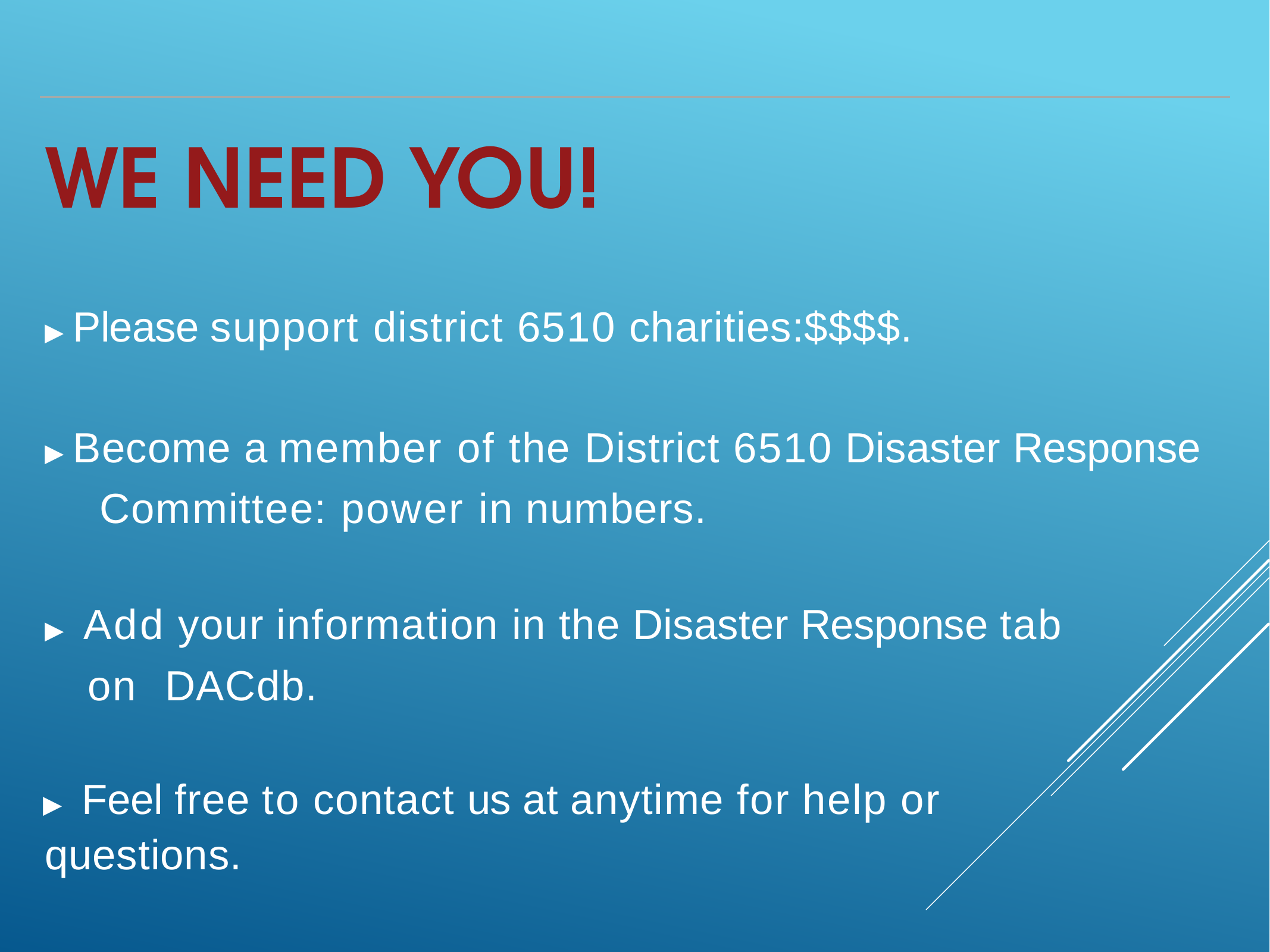

# WE NEED YOU!
▸ Please support district 6510 charities:$$$$.
▸ Become a member of the District 6510 Disaster Response  Committee: power in numbers.
▸ Add your information in the Disaster Response tab on  DACdb.
▸ Feel free to contact us at anytime for help or questions.